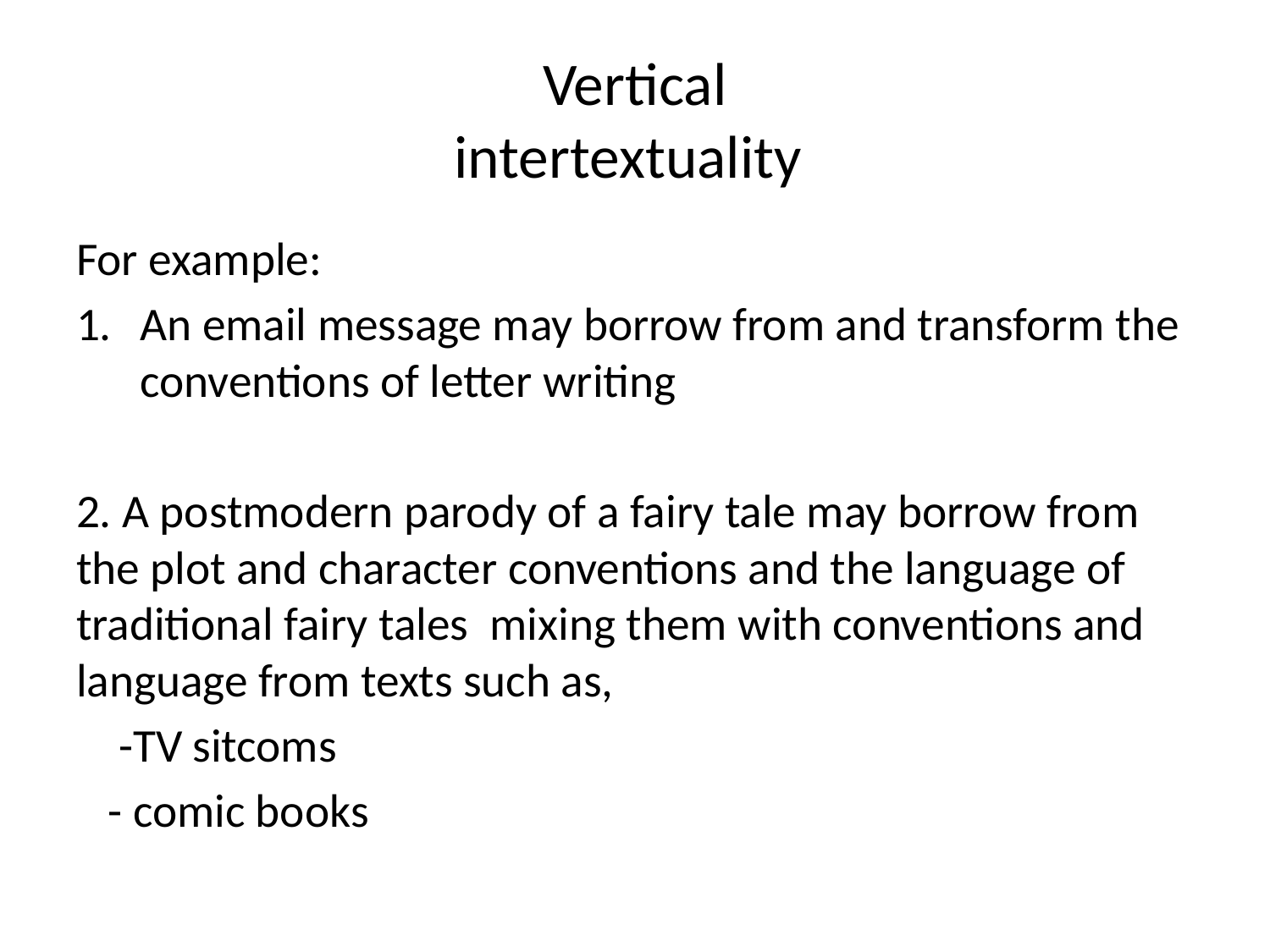

# Vertical intertextuality
For example:
An email message may borrow from and transform the conventions of letter writing

2. A postmodern parody of a fairy tale may borrow from  the plot and character conventions and the language of traditional fairy tales  mixing them with conventions and language from texts such as,
    -TV sitcoms
   - comic books